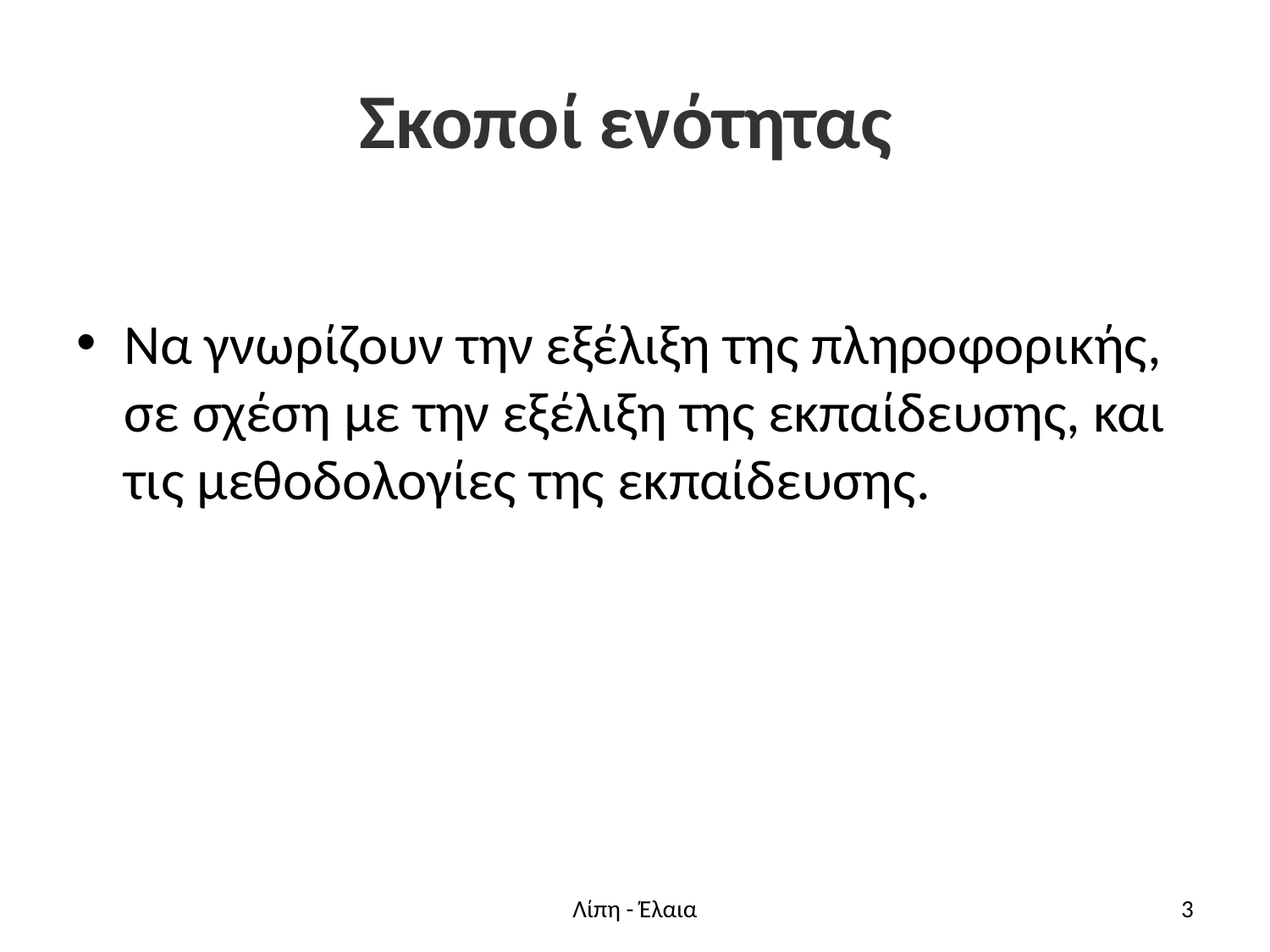

# Σκοποί ενότητας

Να γνωρίζουν την εξέλιξη της πληροφορικής, σε σχέση με την εξέλιξη της εκπαίδευσης, και τις μεθοδολογίες της εκπαίδευσης.
Λίπη - Έλαια
3